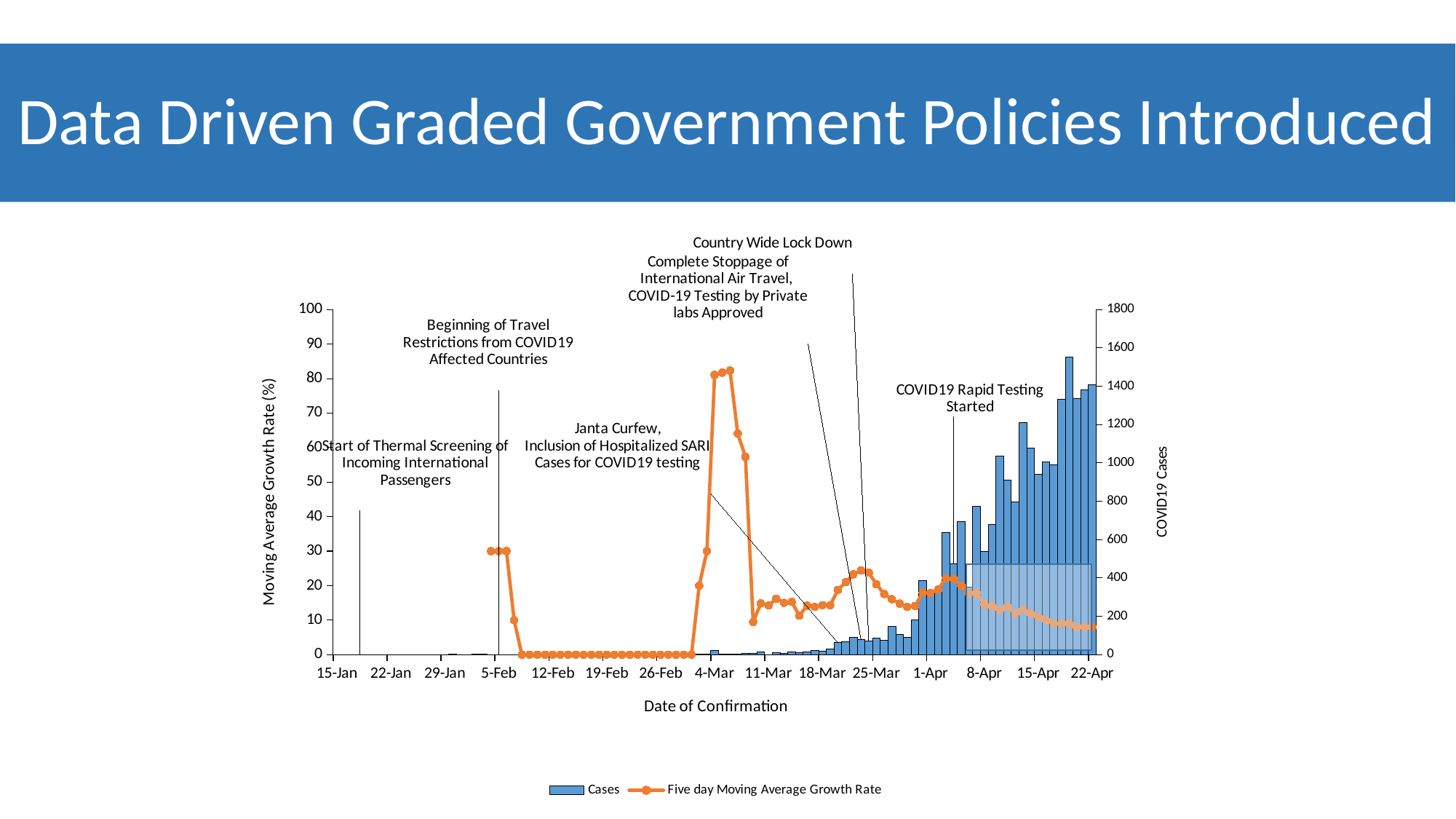

# Data Driven Graded Government Policies Introduced

### Chart

| Category | Cases | Five day Moving Average Growth Rate |
|---|---|---|
| 43845 | None | None |
| 43846 | None | None |
| 43847 | None | None |
| 43848 | 0.0 | None |
| 43849 | None | None |
| 43850 | None | None |
| 43851 | None | None |
| 43852 | None | None |
| 43853 | None | None |
| 43854 | None | None |
| 43855 | 0.0 | None |
| 43856 | 0.0 | None |
| 43857 | 0.0 | None |
| 43858 | 0.0 | None |
| 43859 | 0.0 | None |
| 43860 | 1.0 | None |
| 43861 | 0.0 | None |
| 43862 | 0.0 | None |
| 43863 | 1.0 | None |
| 43864 | 1.0 | None |
| 43865 | 0.0 | 30.0 |
| 43866 | 0.0 | 30.0 |
| 43867 | 0.0 | 30.0 |
| 43868 | 0.0 | 10.0 |
| 43869 | 0.0 | 0.0 |
| 43870 | 0.0 | 0.0 |
| 43871 | 0.0 | 0.0 |
| 43872 | 0.0 | 0.0 |
| 43873 | 0.0 | 0.0 |
| 43874 | 0.0 | 0.0 |
| 43875 | 0.0 | 0.0 |
| 43876 | 0.0 | 0.0 |
| 43877 | 0.0 | 0.0 |
| 43878 | 0.0 | 0.0 |
| 43879 | 0.0 | 0.0 |
| 43880 | 0.0 | 0.0 |
| 43881 | 0.0 | 0.0 |
| 43882 | 0.0 | 0.0 |
| 43883 | 0.0 | 0.0 |
| 43884 | 0.0 | 0.0 |
| 43885 | 0.0 | 0.0 |
| 43886 | 0.0 | 0.0 |
| 43887 | 0.0 | 0.0 |
| 43888 | 0.0 | 0.0 |
| 43889 | 0.0 | 0.0 |
| 43890 | 0.0 | 0.0 |
| 43891 | 0.0 | 0.0 |
| 43892 | 3.0 | 20.0 |
| 43893 | 3.0 | 30.0 |
| 43894 | 23.0 | 81.1111111111111 |
| 43895 | 1.0 | 81.7361111111111 |
| 43896 | 1.0 | 82.3421717171717 |
| 43897 | 3.0 | 64.1068775995246 |
| 43898 | 6.0 | 57.3501208427679 |
| 43899 | 7.0 | 9.49482368514516 |
| 43900 | 15.0 | 14.8698236851452 |
| 43901 | 0.0 | 14.2637630790846 |
| 43902 | 12.0 | 16.1913648890393 |
| 43903 | 8.0 | 15.0260437237181 |
| 43904 | 15.0 | 15.2996415349357 |
| 43905 | 10.0 | 11.2996415349357 |
| 43906 | 16.0 | 14.2087324440266 |
| 43907 | 21.0 | 13.8497580850522 |
| 43908 | 19.0 | 14.3568700207356 |
| 43909 | 29.0 | 14.3214341596441 |
| 43910 | 63.0 | 18.7829726211826 |
| 43911 | 66.0 | 20.9901607818591 |
| 43912 | 91.0 | 23.2741113991431 |
| 43913 | 77.0 | 24.3999207590316 |
| 43914 | 70.0 | 23.7514733107017 |
| 43915 | 87.0 | 20.3860202584159 |
| 43916 | 75.0 | 17.5809892626084 |
| 43917 | 149.0 | 16.0797274114386 |
| 43918 | 106.0 | 14.7972918271772 |
| 43919 | 92.0 | 13.8312322176536 |
| 43920 | 180.0 | 14.0964913462161 |
| 43921 | 386.0 | 17.9852432722562 |
| 43922 | 328.0 | 17.8692211728086 |
| 43923 | 336.0 | 18.8408133835761 |
| 43924 | 638.0 | 22.1613445378151 |
| 43925 | 472.0 | 22.0 |
| 43926 | 693.0 | 20.0 |
| 43927 | 354.0 | 17.8 |
| 43928 | 773.0 | 17.8 |
| 43929 | 540.0 | 14.6 |
| 43930 | 678.0 | 14.0 |
| 43931 | 1035.0 | 13.0 |
| 43932 | 909.0 | 14.0 |
| 43933 | 796.0 | 12.0 |
| 43934 | 1211.0 | 13.0 |
| 43935 | 1076.0 | 12.0 |
| 43936 | 941.0 | 11.0 |
| 43937 | 1007.0 | 10.0 |
| 43938 | 991.0 | 9.0 |
| 43939 | 1334.0 | 9.0 |
| 43940 | 1553.0 | 9.0 |
| 43941 | 1336.0 | 8.0 |
| 43942 | 1383.0 | 8.0 |
| 43943 | 1409.0 | 8.0 |